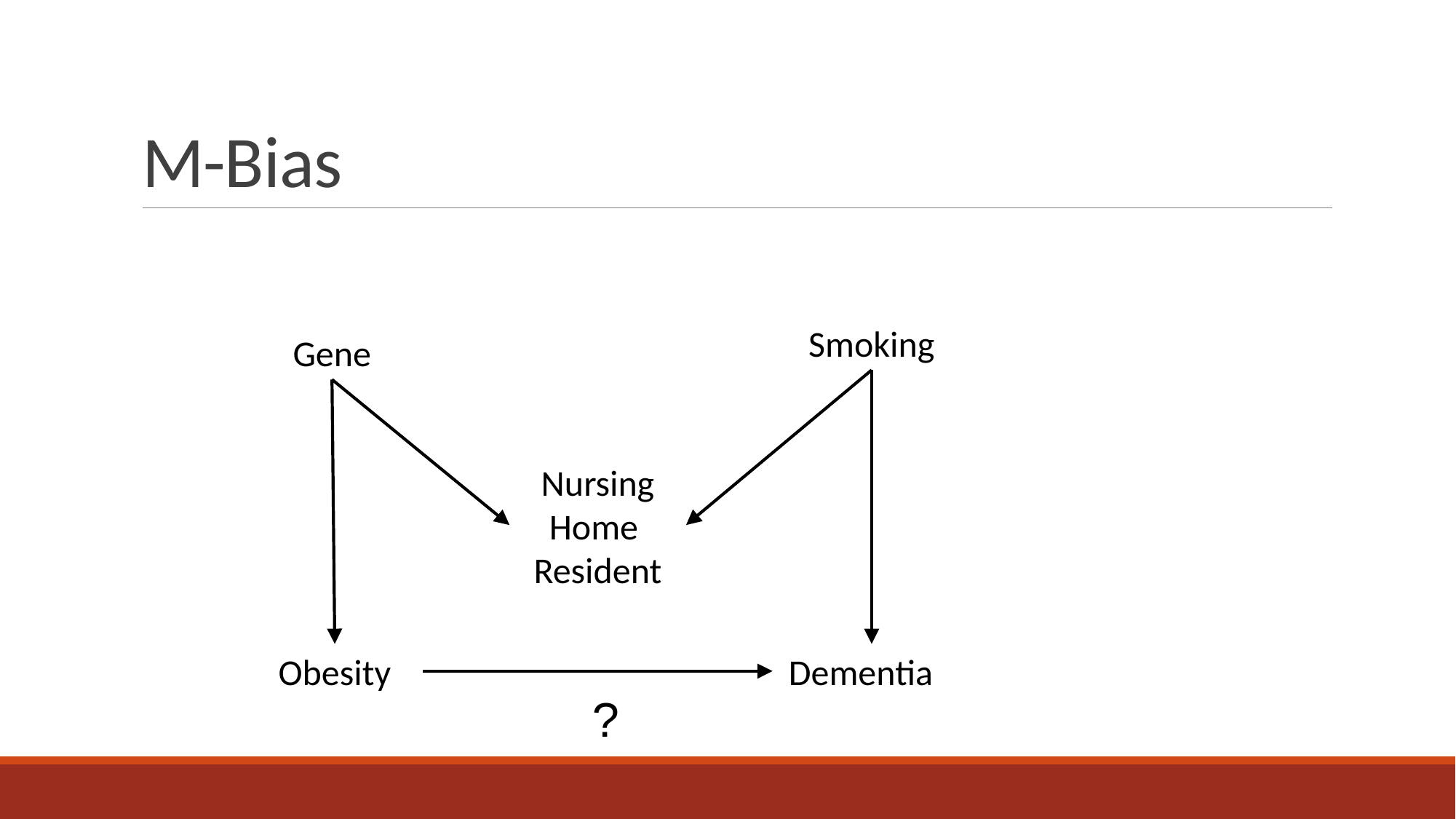

# M-Bias
Smoking
Gene
Nursing Home
Resident
Obesity
Dementia
?